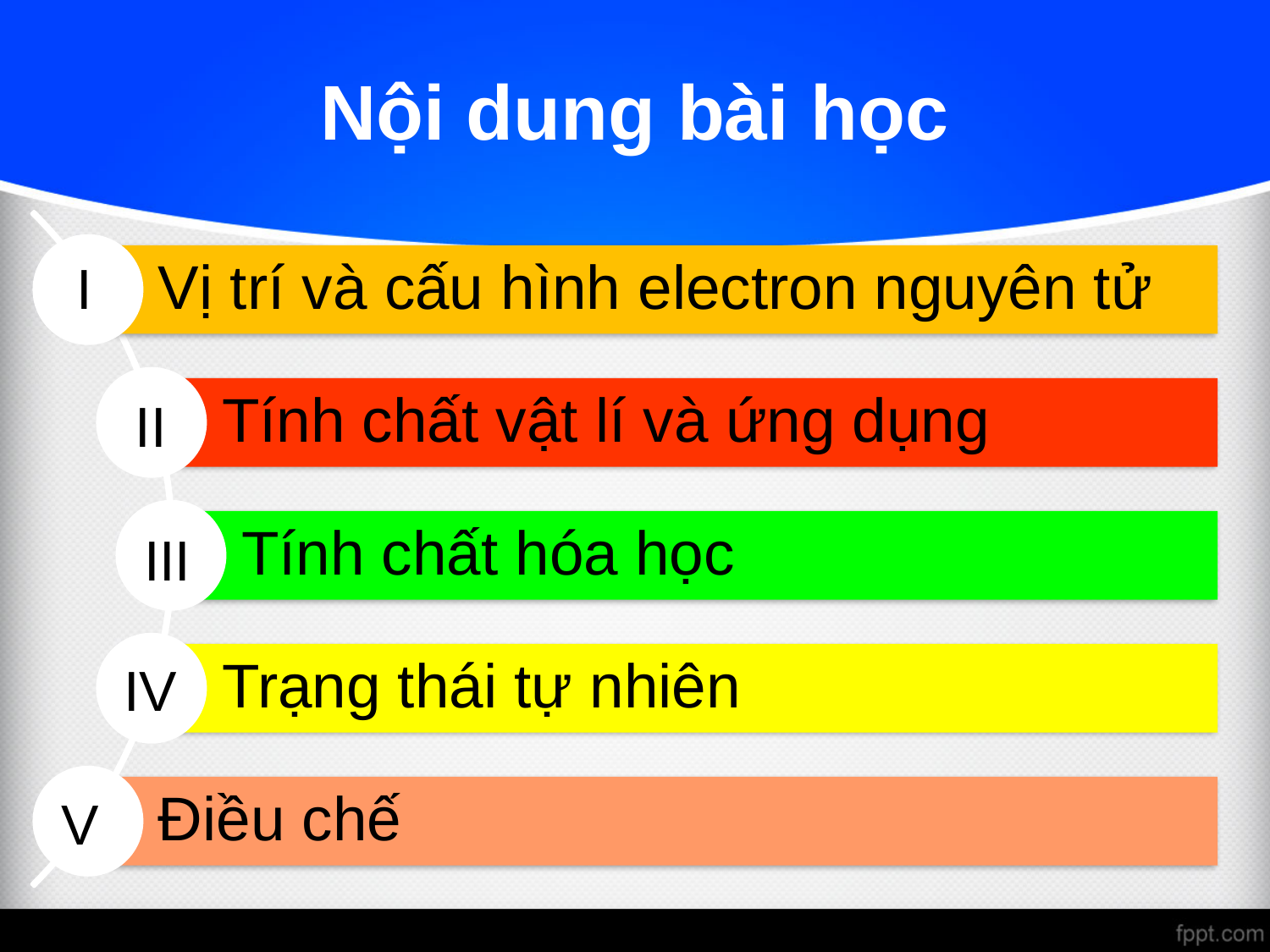

# Nội dung bài học
Vị trí và cấu hình electron nguyên tử
Tính chất vật lí và ứng dụng
Tính chất hóa học
Trạng thái tự nhiên
Điều chế
I
II
III
IV
V